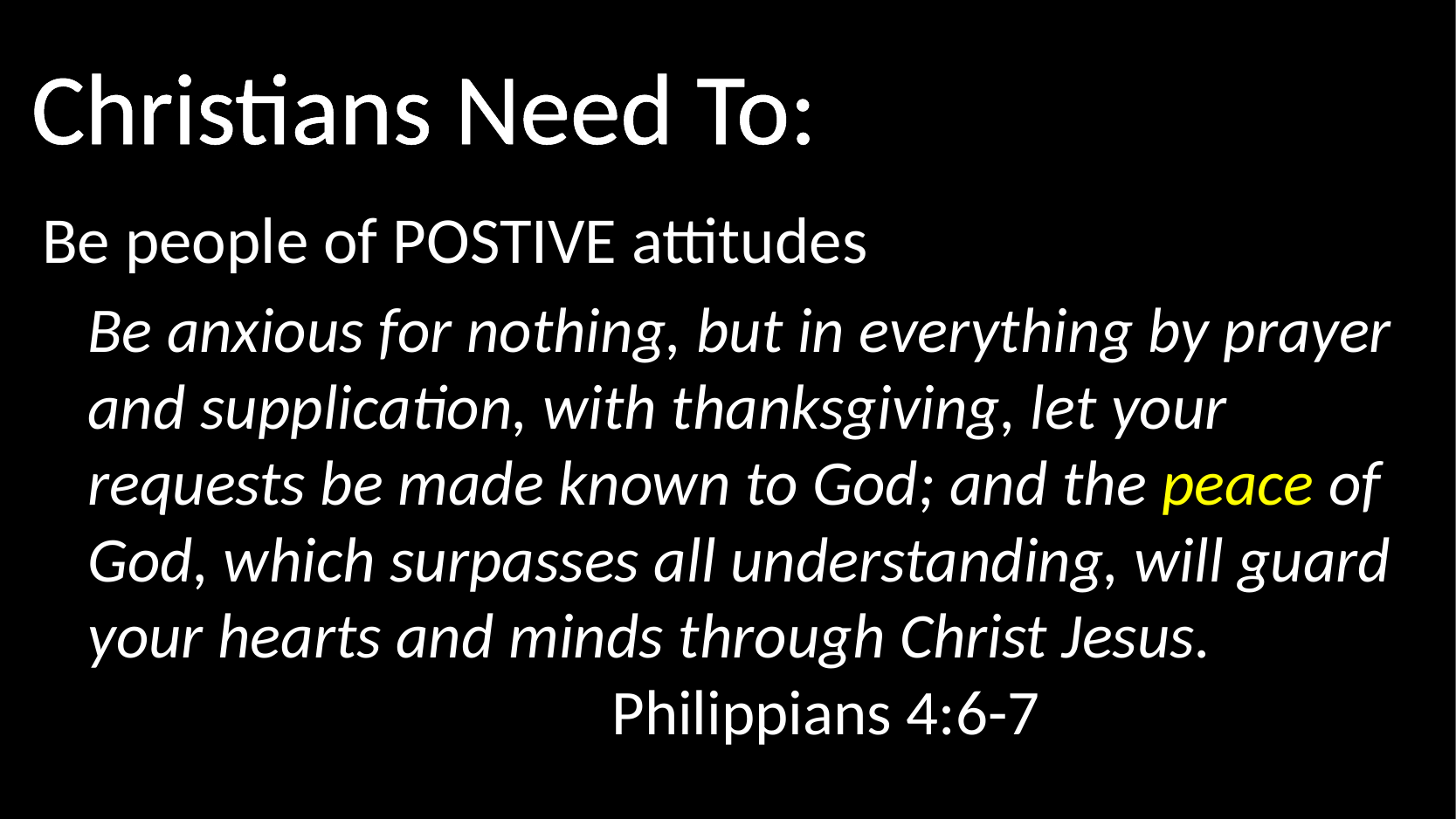

# Christians Need To:
Be people of POSTIVE attitudes
	Be anxious for nothing, but in everything by prayer and supplication, with thanksgiving, let your requests be made known to God; and the peace of God, which surpasses all understanding, will guard your hearts and minds through Christ Jesus. 						Philippians 4:6-7